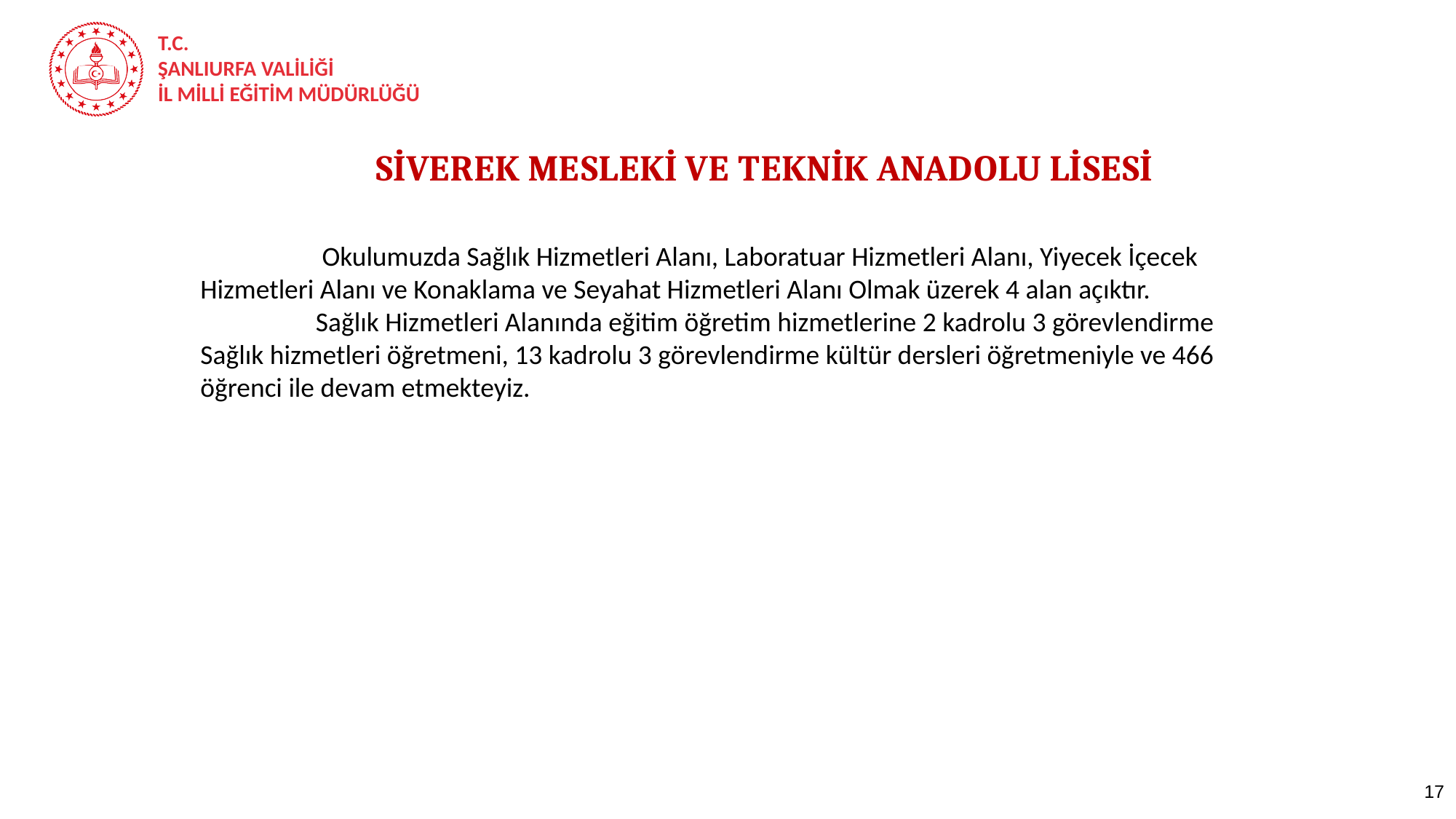

SİVEREK MESLEKİ VE TEKNİK ANADOLU LİSESİ
       	  Okulumuzda Sağlık Hizmetleri Alanı, Laboratuar Hizmetleri Alanı, Yiyecek İçecek Hizmetleri Alanı ve Konaklama ve Seyahat Hizmetleri Alanı Olmak üzerek 4 alan açıktır.
	 Sağlık Hizmetleri Alanında eğitim öğretim hizmetlerine 2 kadrolu 3 görevlendirme Sağlık hizmetleri öğretmeni, 13 kadrolu 3 görevlendirme kültür dersleri öğretmeniyle ve 466 öğrenci ile devam etmekteyiz.